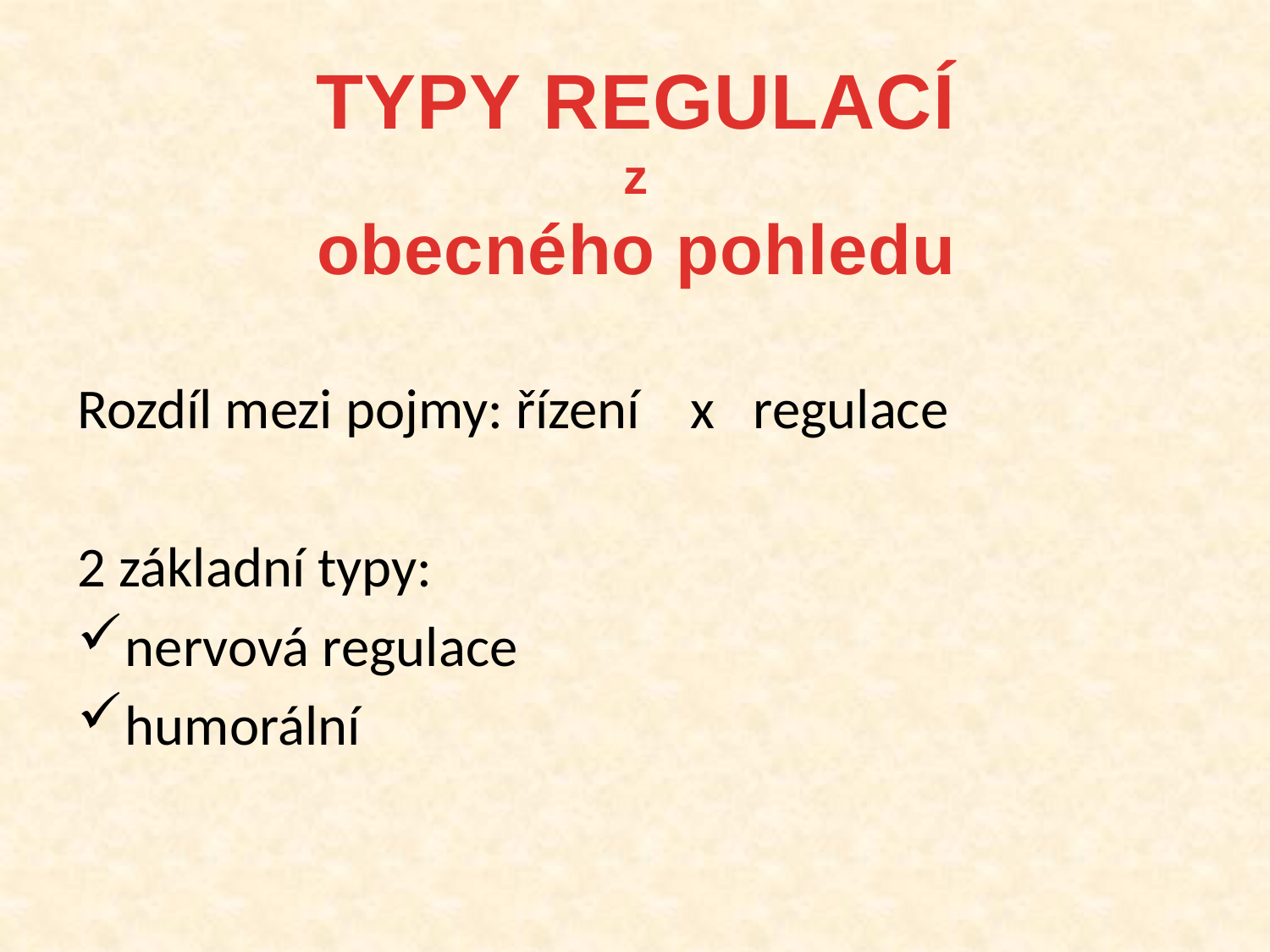

# TYPY REGULACÍ z obecného pohledu
Rozdíl mezi pojmy: řízení    x   regulace

2 základní typy:
nervová regulace
humorální